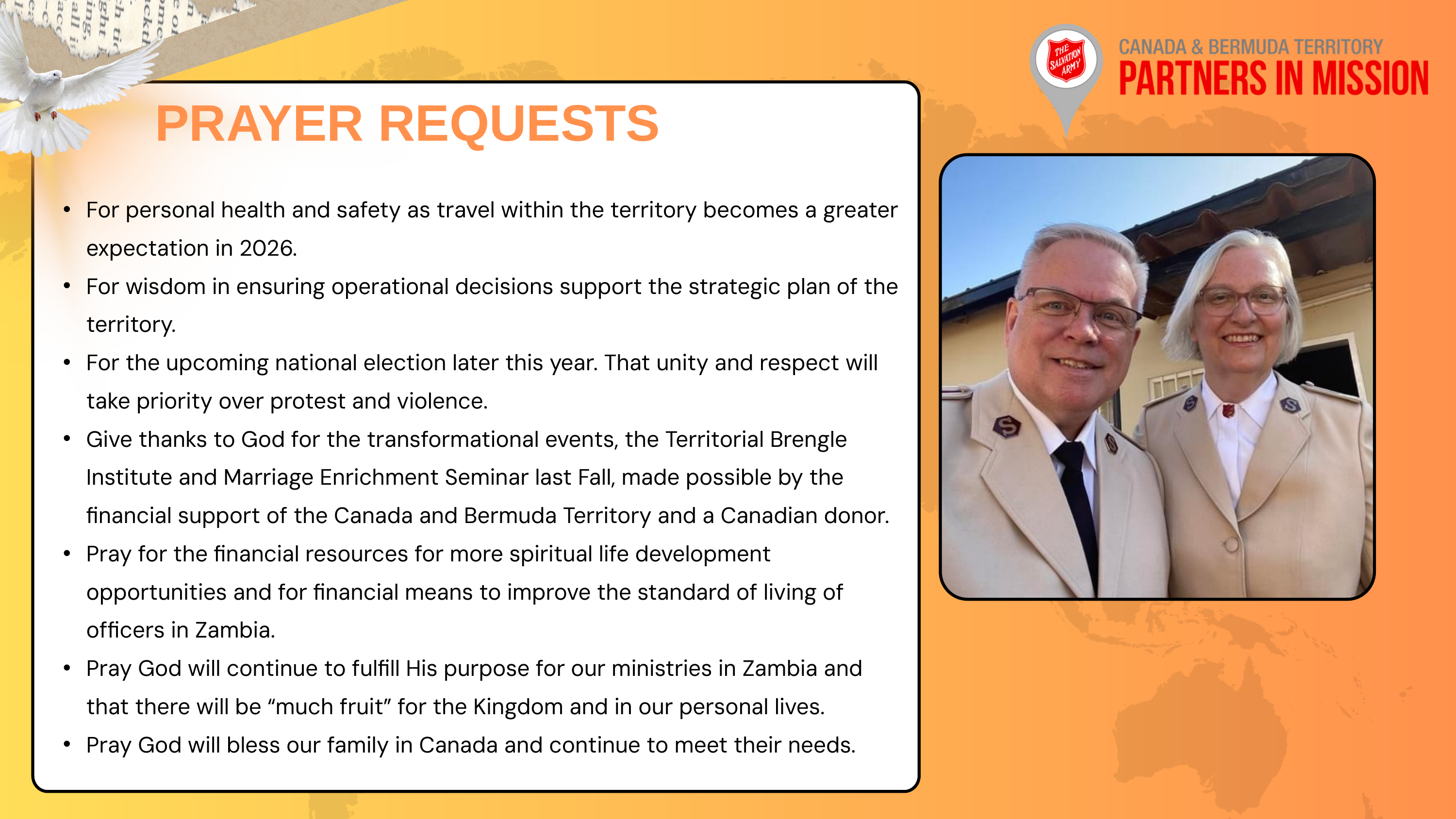

PRAYER REQUESTS

For personal health and safety as travel within the territory becomes a greater expectation in 2026.
For wisdom in ensuring operational decisions support the strategic plan of the territory.
For the upcoming national election later this year. That unity and respect will take priority over protest and violence.
Give thanks to God for the transformational events, the Territorial Brengle Institute and Marriage Enrichment Seminar last Fall, made possible by the financial support of the Canada and Bermuda Territory and a Canadian donor.
Pray for the financial resources for more spiritual life development opportunities and for financial means to improve the standard of living of officers in Zambia.
Pray God will continue to fulfill His purpose for our ministries in Zambia and that there will be “much fruit” for the Kingdom and in our personal lives.
Pray God will bless our family in Canada and continue to meet their needs.